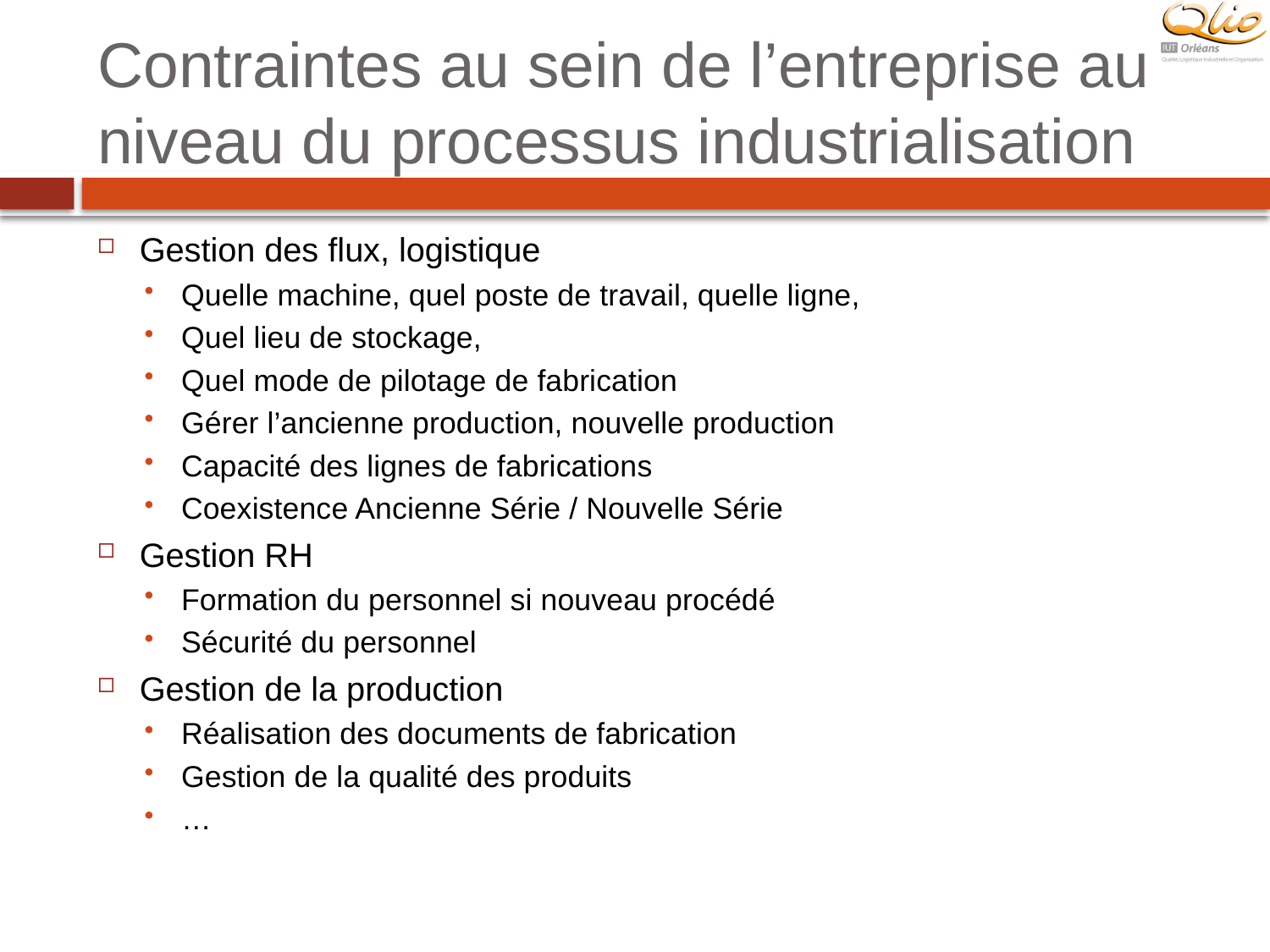

# Contraintes au sein de l’entreprise au niveau du processus industrialisation
15
Gestion des flux, logistique
Quelle machine, quel poste de travail, quelle ligne,
Quel lieu de stockage,
Quel mode de pilotage de fabrication
Gérer l’ancienne production, nouvelle production
Capacité des lignes de fabrications
Coexistence Ancienne Série / Nouvelle Série
Gestion RH
Formation du personnel si nouveau procédé
Sécurité du personnel
Gestion de la production
Réalisation des documents de fabrication
Gestion de la qualité des produits
…